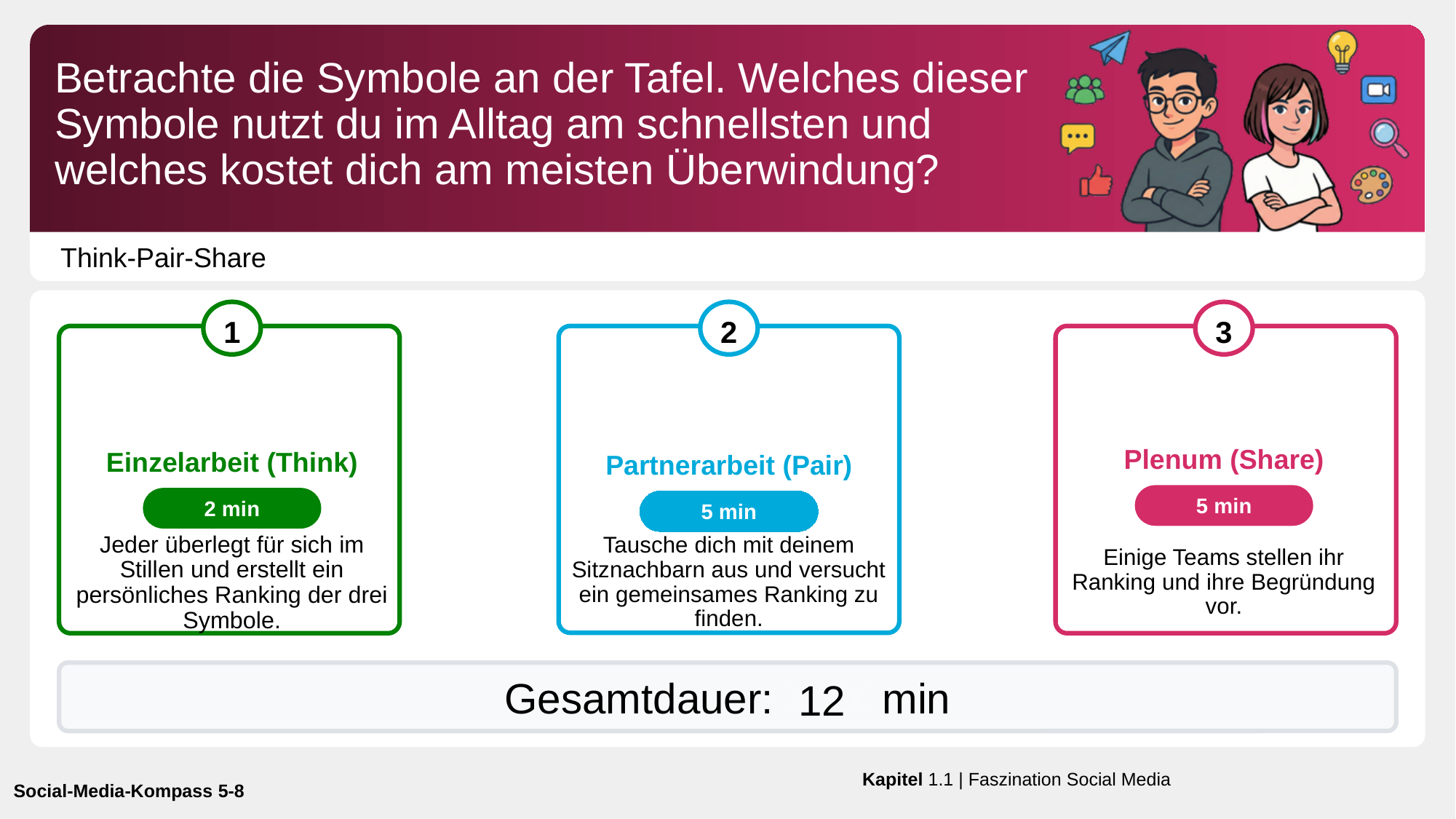

Betrachte die Symbole an der Tafel. Welches dieser Symbole nutzt du im Alltag am schnellsten und welches kostet dich am meisten Überwindung?

Think-Pair-Share
Plenum (Share)
Einzelarbeit (Think)
Partnerarbeit (Pair)
5 min
2 min
5 min
Jeder überlegt für sich im Stillen und erstellt ein persönliches Ranking der drei Symbole.
Einige Teams stellen ihr Ranking und ihre Begründung vor.
Tausche dich mit deinem Sitznachbarn aus und versucht ein gemeinsames Ranking zu finden.
12
Kapitel 1.1 | Faszination Social Media